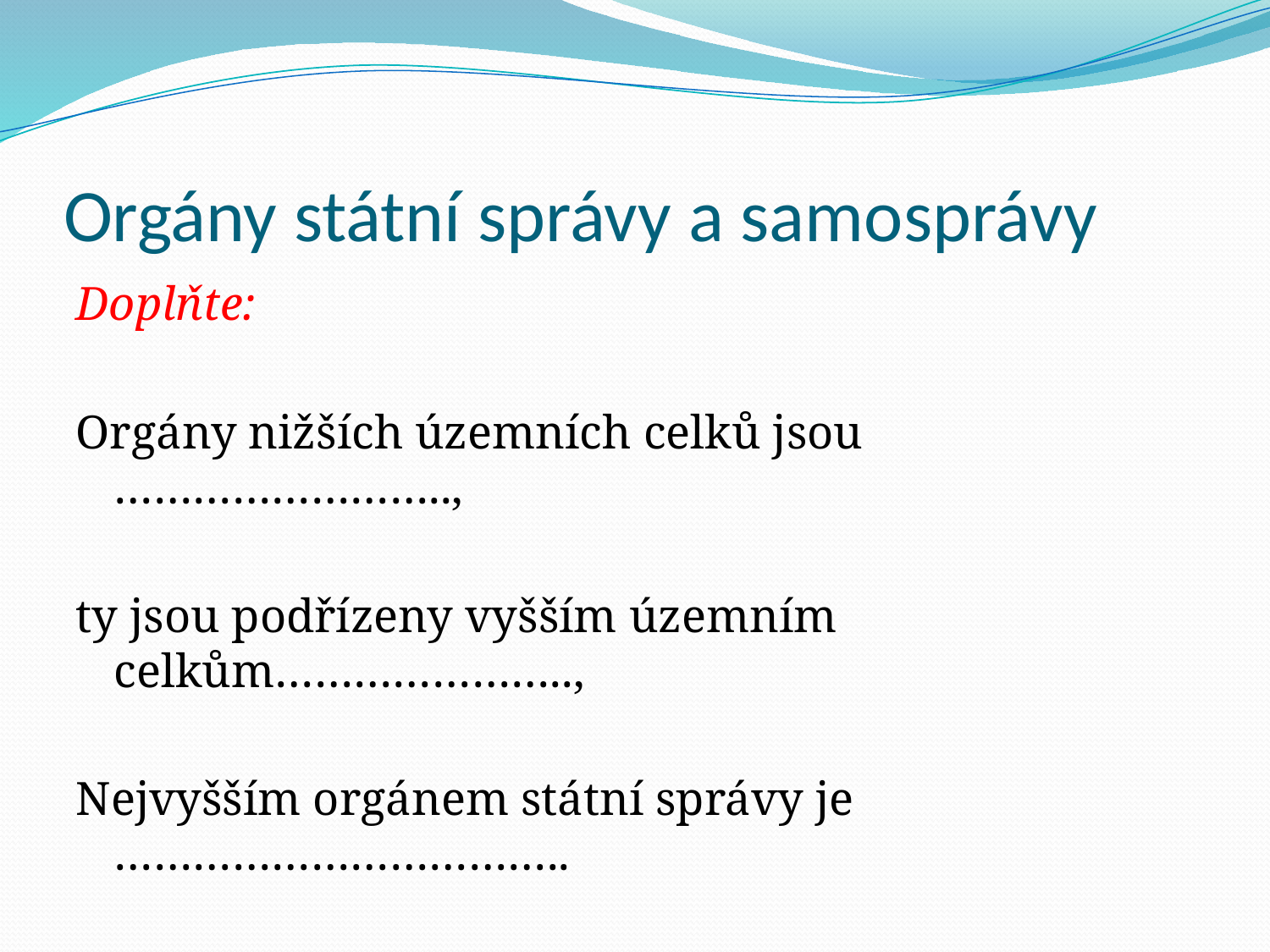

# Orgány státní správy a samosprávy
Doplňte:

Orgány nižších územních celků jsou ……………………..,

ty jsou podřízeny vyšším územním celkům…………………..,

Nejvyšším orgánem státní správy je ……………………………..